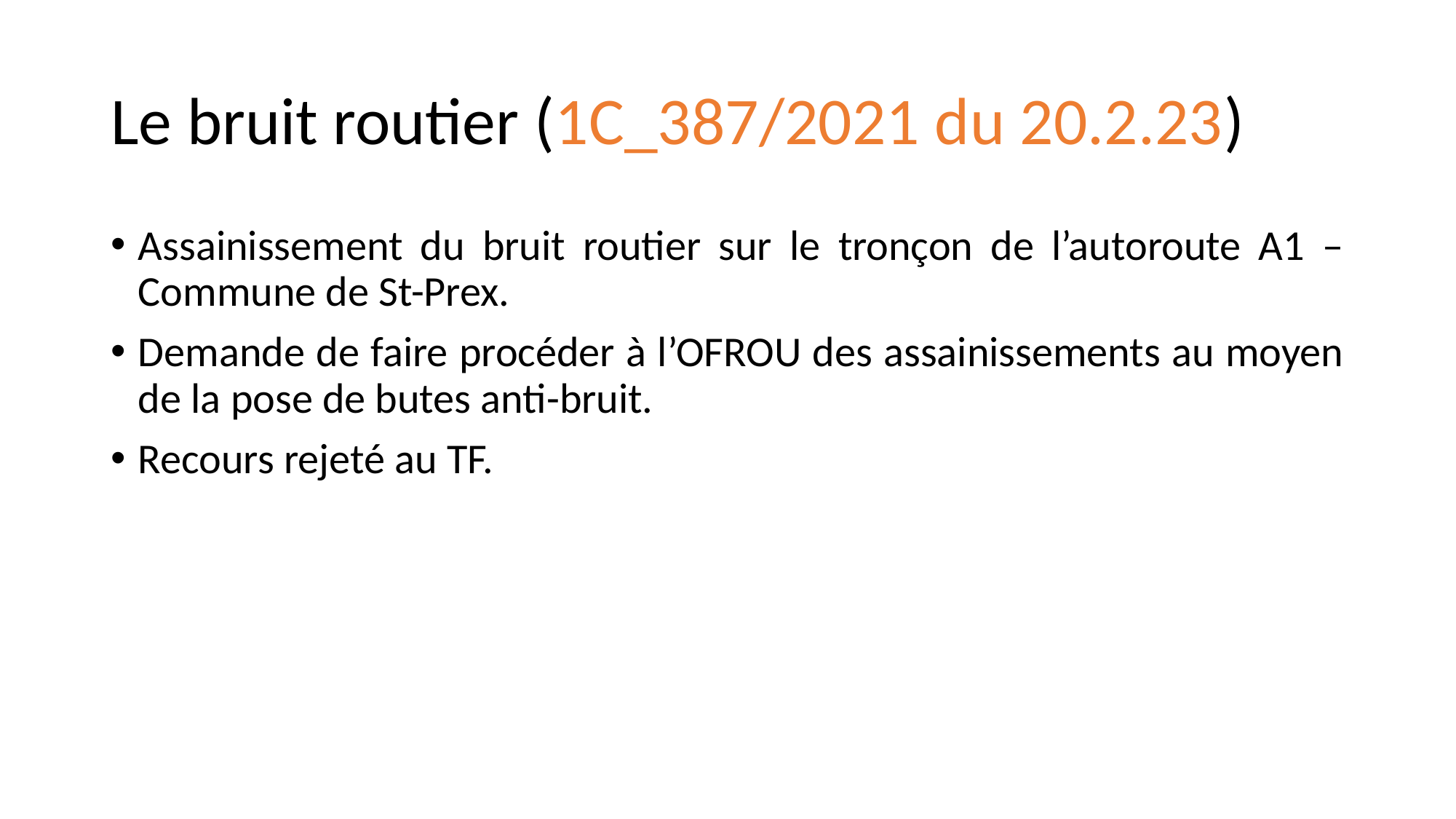

# Le bruit routier (1C_387/2021 du 20.2.23)
Assainissement du bruit routier sur le tronçon de l’autoroute A1 – Commune de St-Prex.
Demande de faire procéder à l’OFROU des assainissements au moyen de la pose de butes anti-bruit.
Recours rejeté au TF.